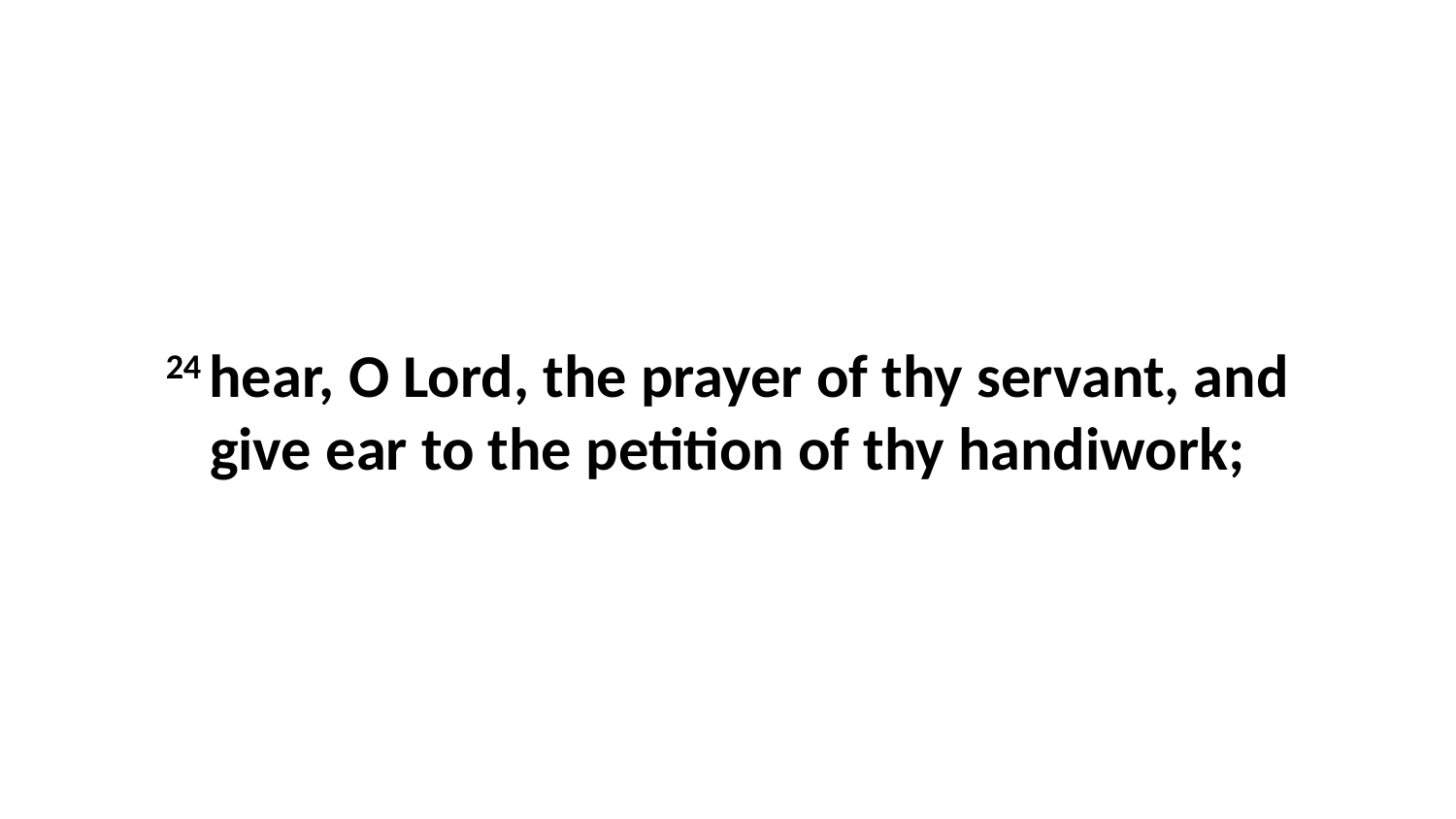

24 hear, O Lord, the prayer of thy servant, and give ear to the petition of thy handiwork;